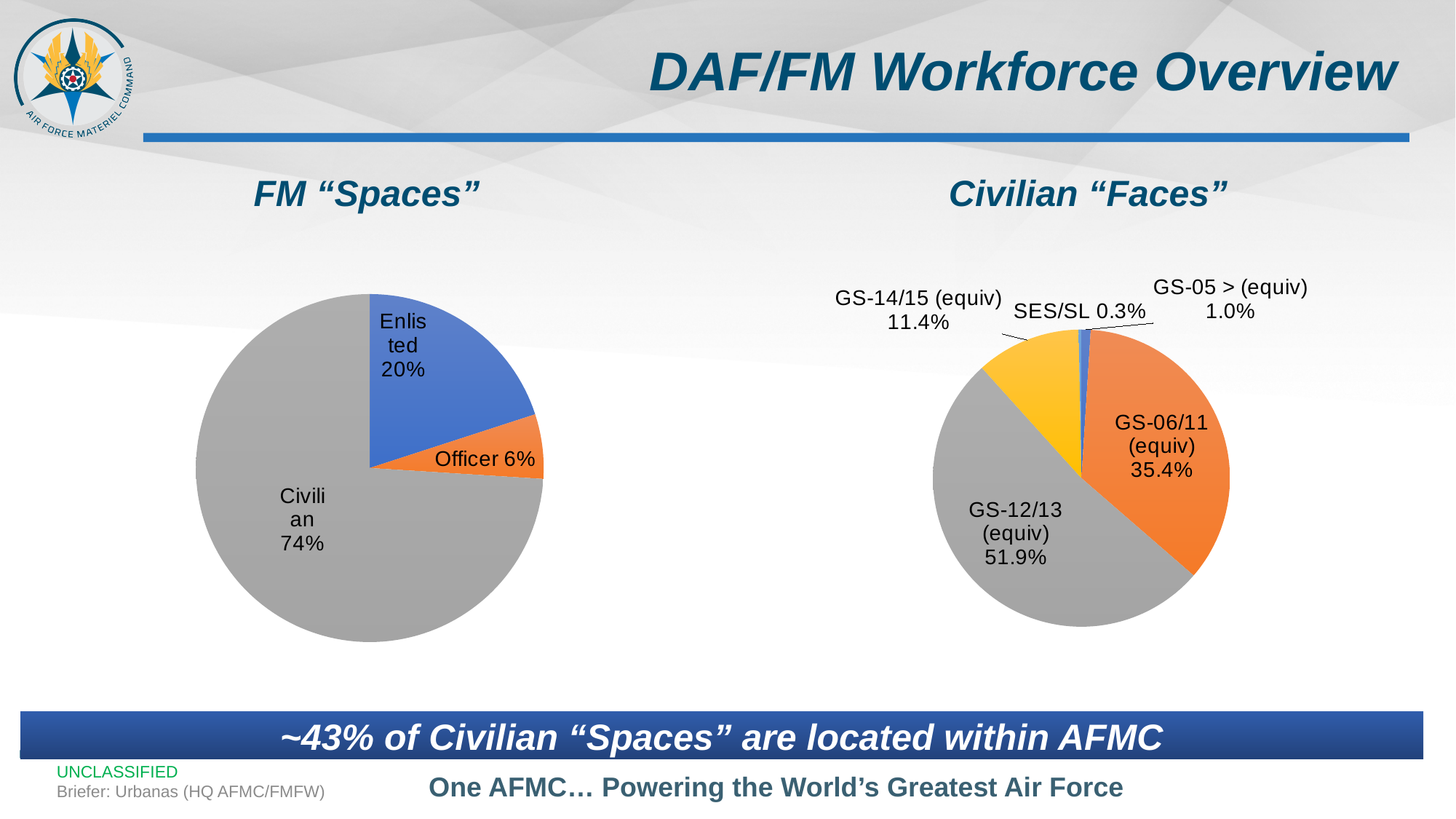

# DAF/FM Workforce Overview
FM “Spaces”
Civilian “Faces”

### Chart

| Category | Column1 |
|---|---|
| GS-05 > (equiv) | 1.0 |
| GS-06/11 (equiv) | 35.4 |
| GS-12/13 (equiv) | 52.0 |
| GS-14/15 (equiv) | 11.4 |
| SES/SL | 0.3 |

### Chart

| Category | Column1 |
|---|---|
| Enlisted | 20.0 |
| Officer | 6.0 |
| Civilian | 74.0 |
~43% of Civilian “Spaces” are located within AFMC
UNCLASSIFIED
Briefer: Urbanas (HQ AFMC/FMFW)